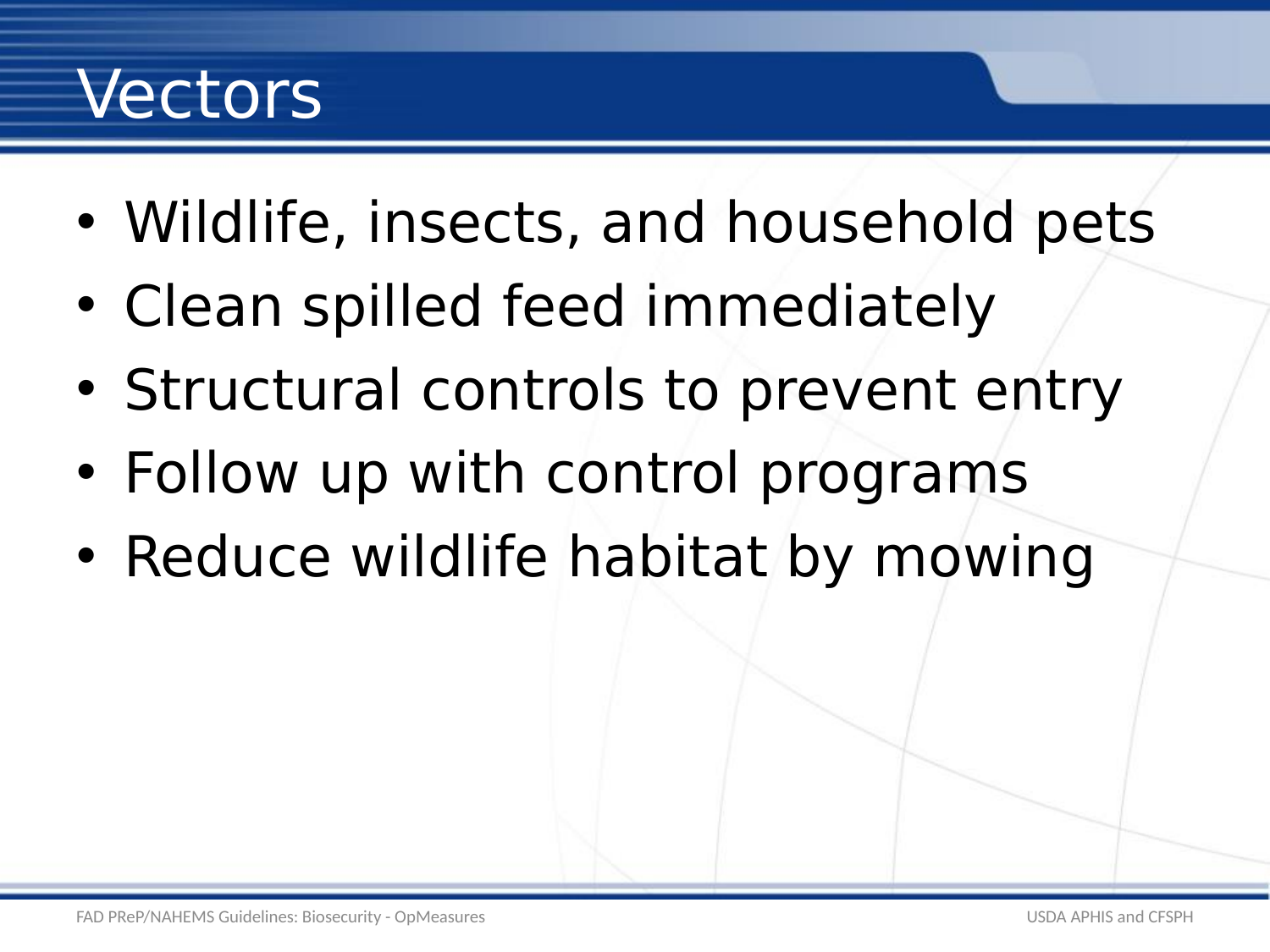

# Vectors
Wildlife, insects, and household pets
Clean spilled feed immediately
Structural controls to prevent entry
Follow up with control programs
Reduce wildlife habitat by mowing

FAD PReP/NAHEMS Guidelines: Biosecurity - OpMeasures
USDA APHIS and CFSPH